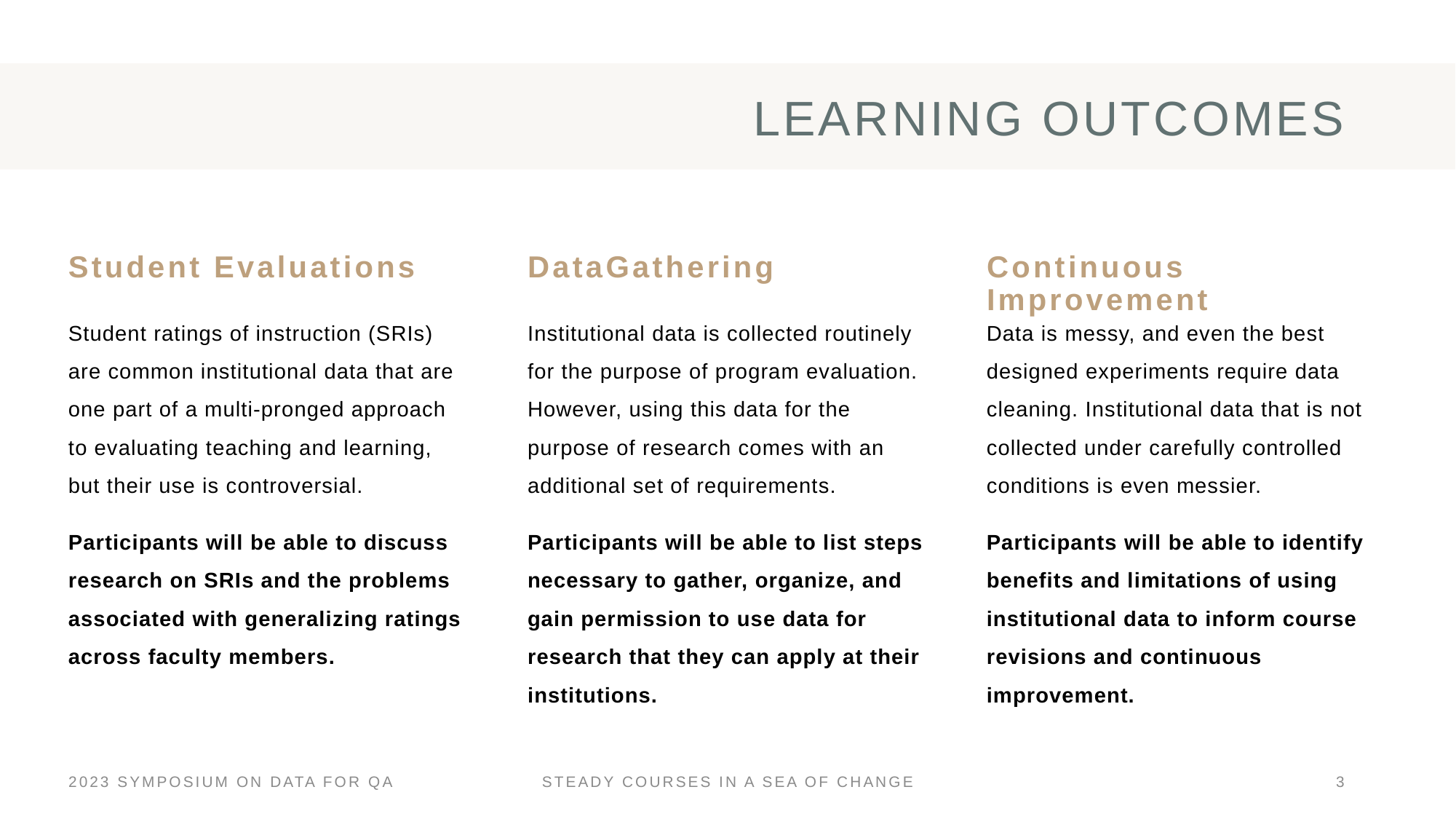

# Learning outcomes
Student Evaluations​
Data​Gathering
Continuous Improvement​
Student ratings of instruction (SRIs) are common institutional data that are one part of a multi-pronged approach to evaluating teaching and learning, but their use is controversial. ​
Participants will be able to discuss research on SRIs and the problems associated with generalizing ratings across faculty members.
Institutional data is collected routinely for the purpose of program evaluation. However, using this data for the purpose of research comes with an additional set of requirements.
Participants will be able to list steps necessary to gather, organize, and gain permission to use data for research that they can apply at their institutions.
Data is messy, and even the best designed experiments require data cleaning. Institutional data that is not collected under carefully controlled conditions is even messier.
Participants will be able to identify benefits and limitations of using institutional data to inform course revisions and continuous improvement.
2023 Symposium on data for qa
Steady courses in a sea of change
3